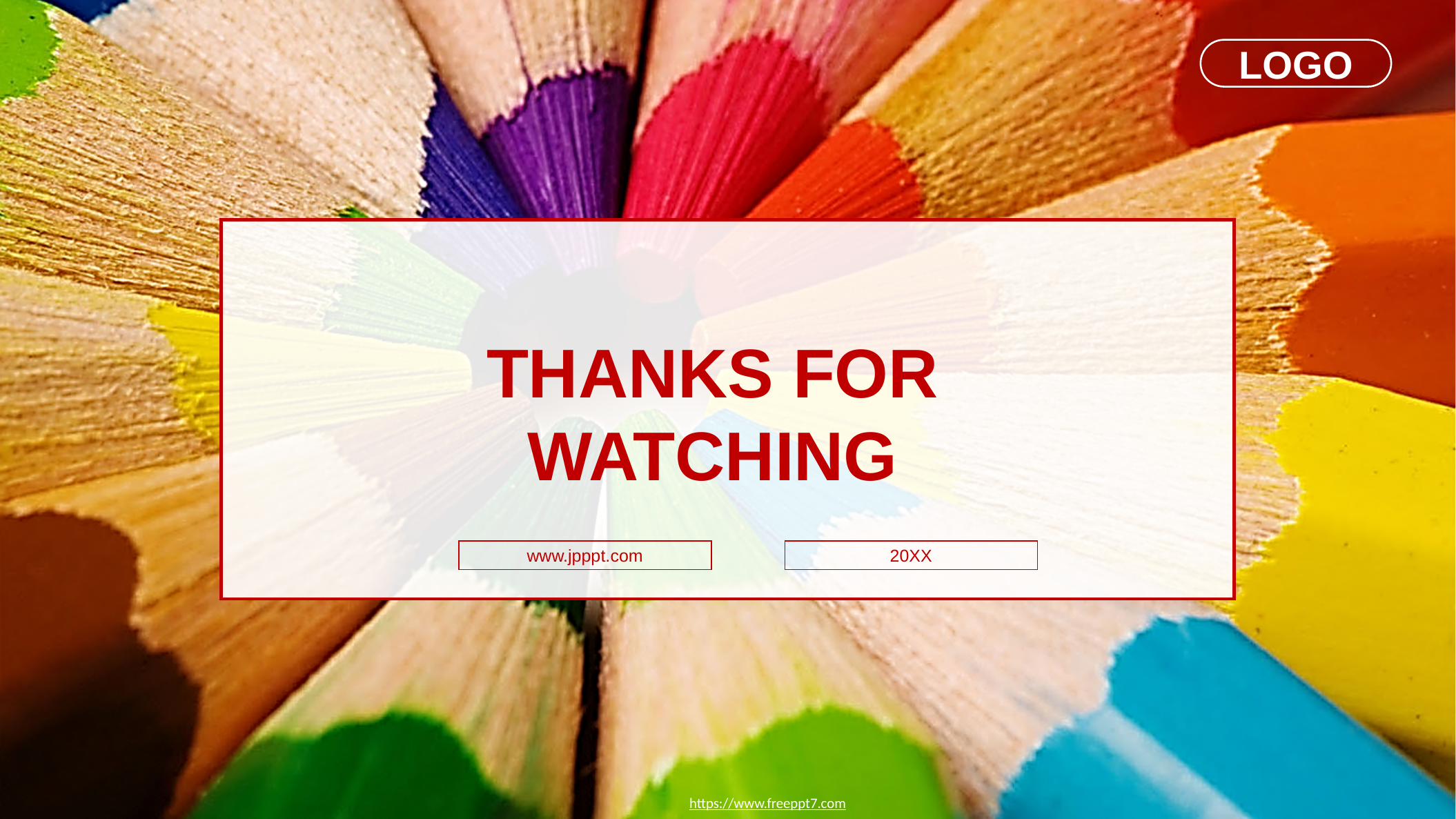

LOGO

Thanks for watching
www.jpppt.com
20XX
https://www.freeppt7.com